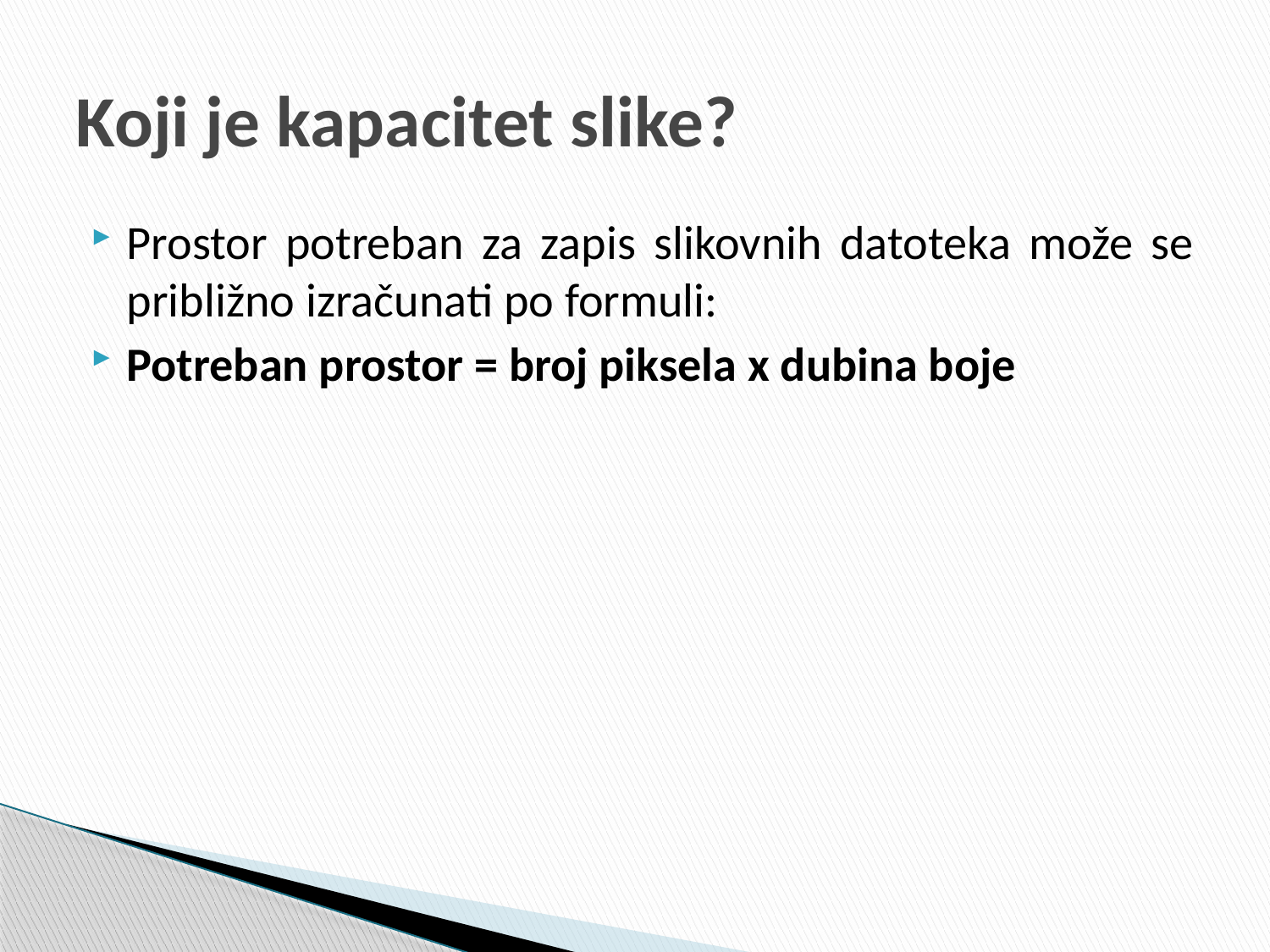

# Koji je kapacitet slike?
Prostor potreban za zapis slikovnih datoteka može se približno izračunati po formuli:
Potreban prostor = broj piksela x dubina boje